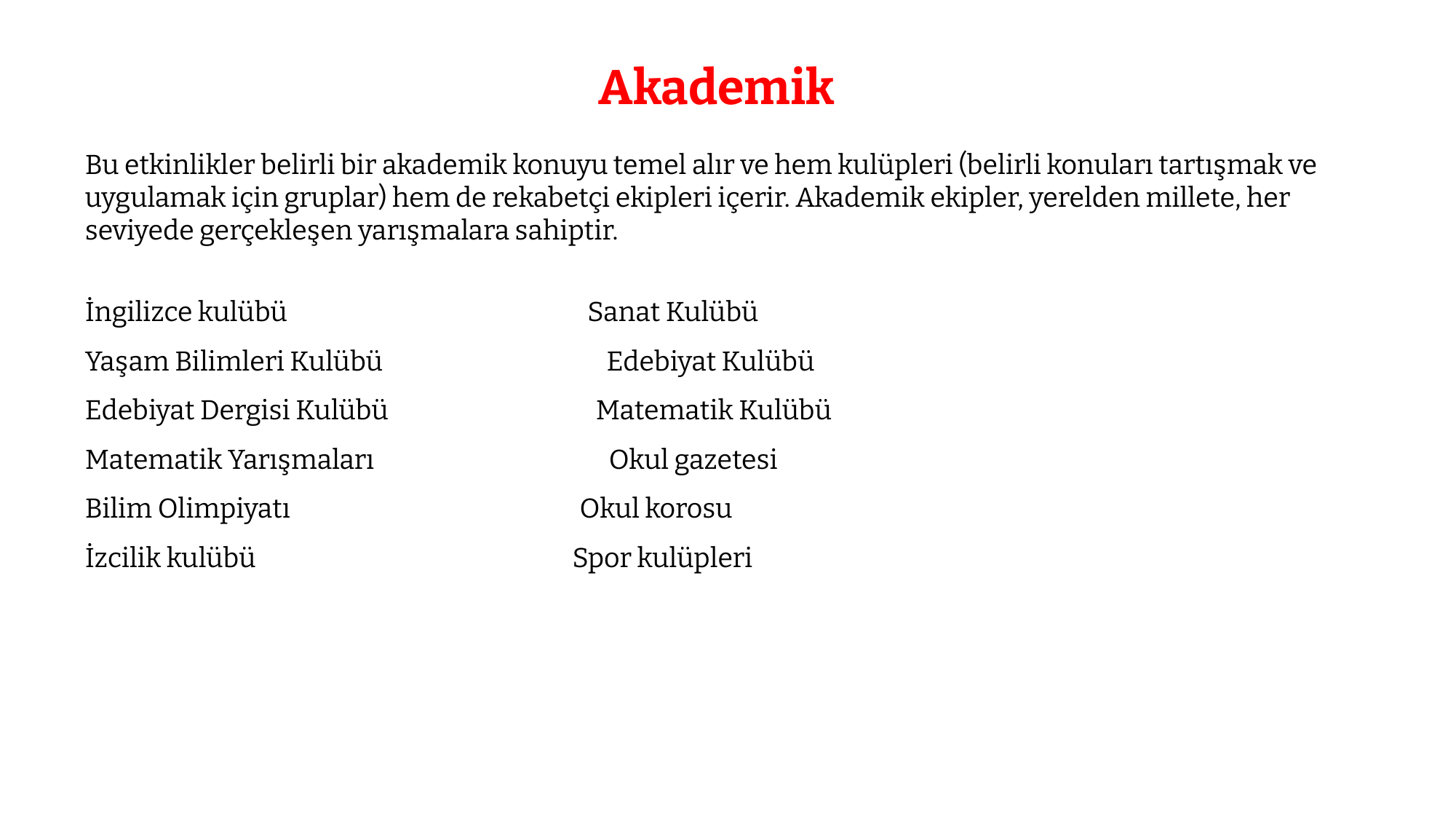

Akademik

Bu etkinlikler belirli bir akademik konuyu temel alır ve hem kulüpleri (belirli konuları tartışmak ve uygulamak için gruplar) hem de rekabetçi ekipleri içerir. Akademik ekipler, yerelden millete, her seviyede gerçekleşen yarışmalara sahiptir.

İngilizce kulübü                                                       Sanat Kulübü
Yaşam Bilimleri Kulübü                                         Edebiyat Kulübü
Edebiyat Dergisi Kulübü                                      Matematik Kulübü
Matematik Yarışmaları                                           Okul gazetesi
Bilim Olimpiyatı                                                     Okul korosu
İzcilik kulübü                                                          Spor kulüpleri